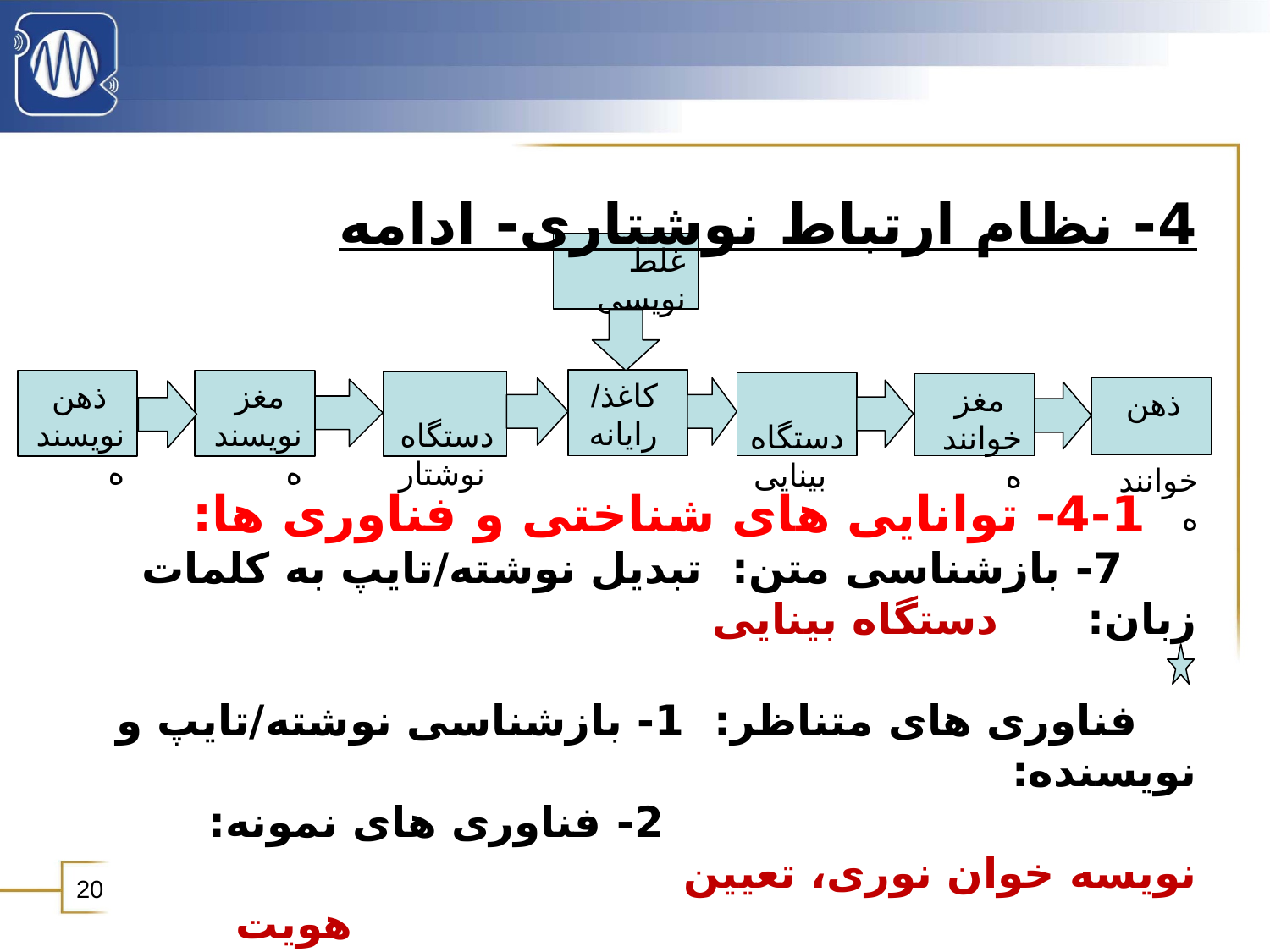

4- نظام ارتباط نوشتاری- ادامه
غلط نویسی

  کاغذ/
  رایانه
  ذهن   نویسنده
  مغز
نویسنده
 دستگاه
 نوشتار
  دستگاه
  بینایی
  مغز   خواننده
  ذهن
 خواننده

   4-1- توانایی های شناختی و فناوری ها:
     7- بازشناسی متن:  تبدیل نوشته/تایپ به کلمات زبان:      دستگاه بینایی

    فناوری های متناظر:  1- بازشناسی نوشته/تایپ و نویسنده:
                                    2- فناوری های نمونه:    نویسه خوان نوری، تعیین
                                                         هویت نویسنده، تشخیص جعل اسناد،
                                          تشخیص زبان متن، بازشناسی متن فارسی از عربی

20